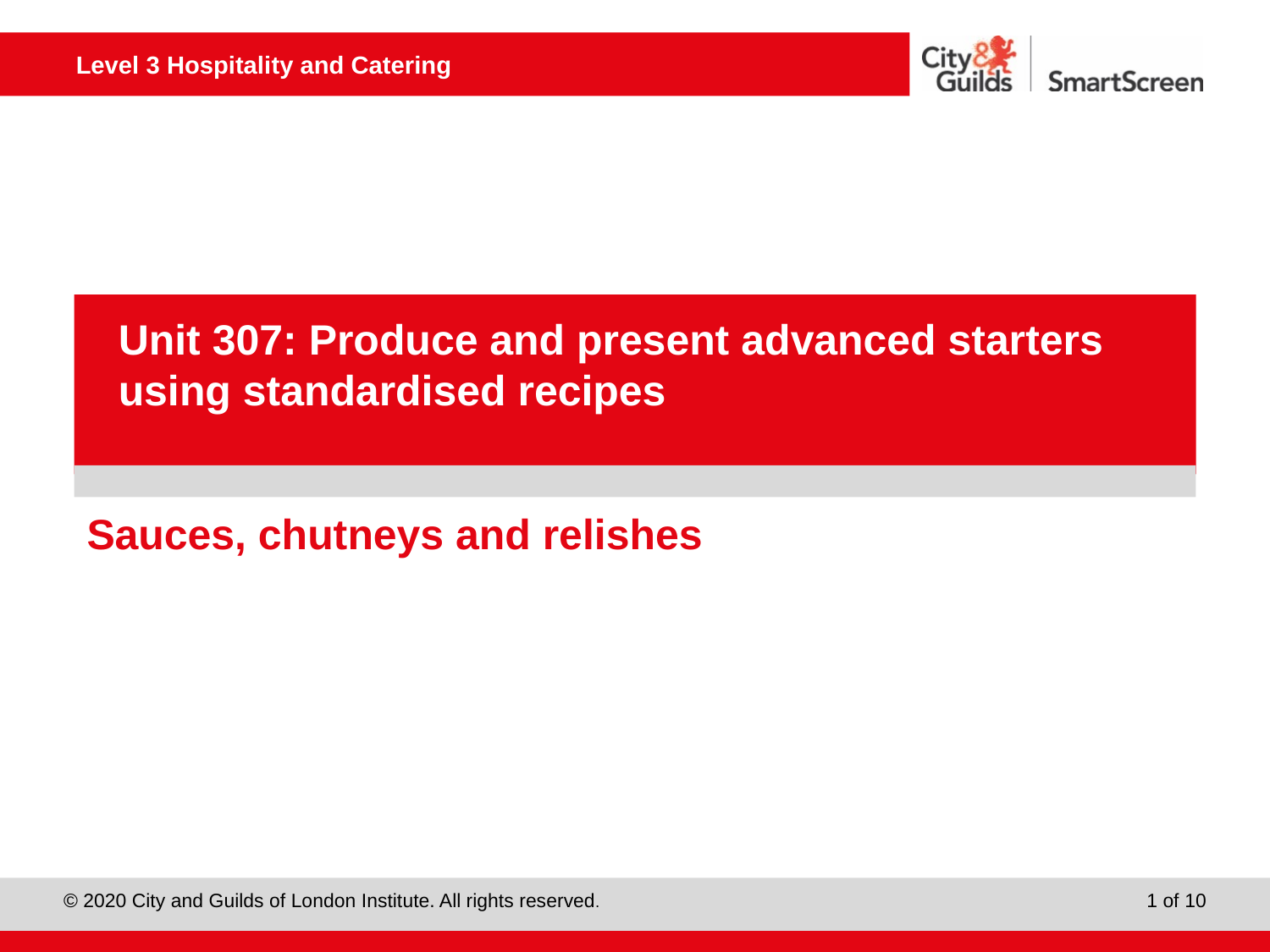

PowerPoint presentation

Unit 307: Produce and present advanced starters using standardised recipes

# Sauces, chutneys and relishes